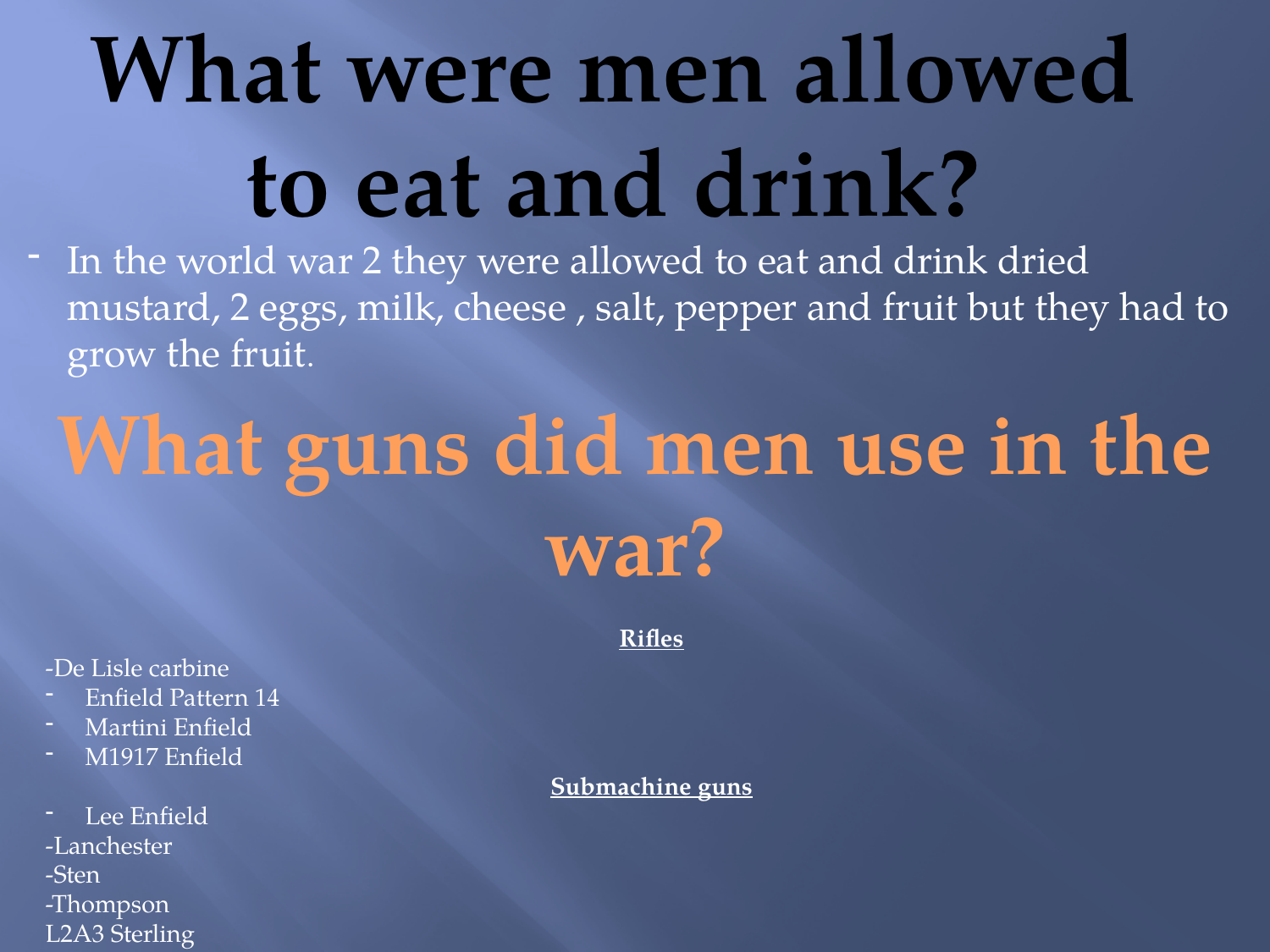

What were men allowed to eat and drink?
In the world war 2 they were allowed to eat and drink dried mustard, 2 eggs, milk, cheese , salt, pepper and fruit but they had to grow the fruit.
What guns did men use in the war?
Rifles
-De Lisle carbine
Enfield Pattern 14
Martini Enfield
M1917 Enfield
Submachine guns
Lee Enfield
-Lanchester
-Sten
-Thompson
L2A3 Sterling